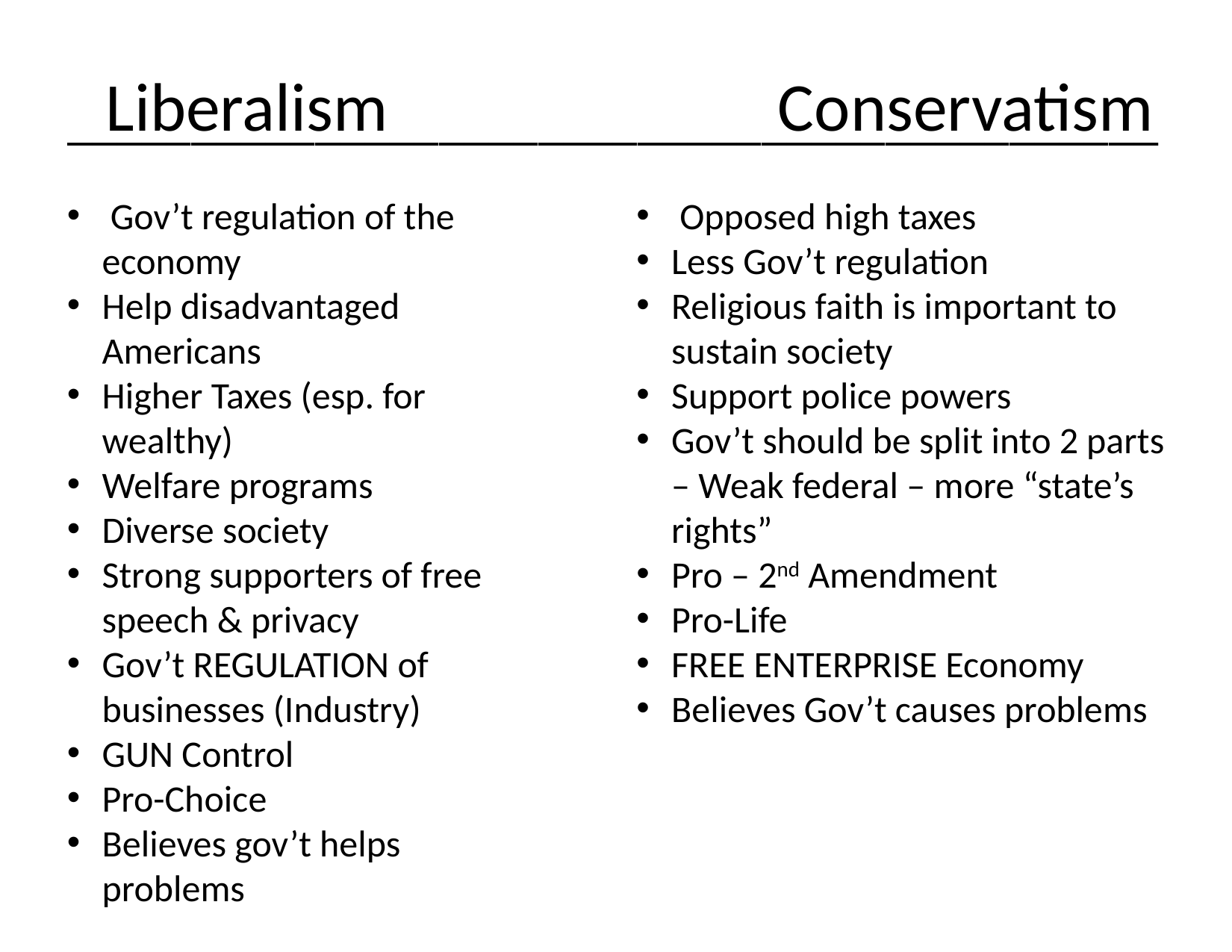

# Liberalism				Conservatism
____________________________________________
 Gov’t regulation of the economy
Help disadvantaged Americans
Higher Taxes (esp. for wealthy)
Welfare programs
Diverse society
Strong supporters of free speech & privacy
Gov’t REGULATION of businesses (Industry)
GUN Control
Pro-Choice
Believes gov’t helps problems
 Opposed high taxes
Less Gov’t regulation
Religious faith is important to sustain society
Support police powers
Gov’t should be split into 2 parts – Weak federal – more “state’s rights”
Pro – 2nd Amendment
Pro-Life
FREE ENTERPRISE Economy
Believes Gov’t causes problems